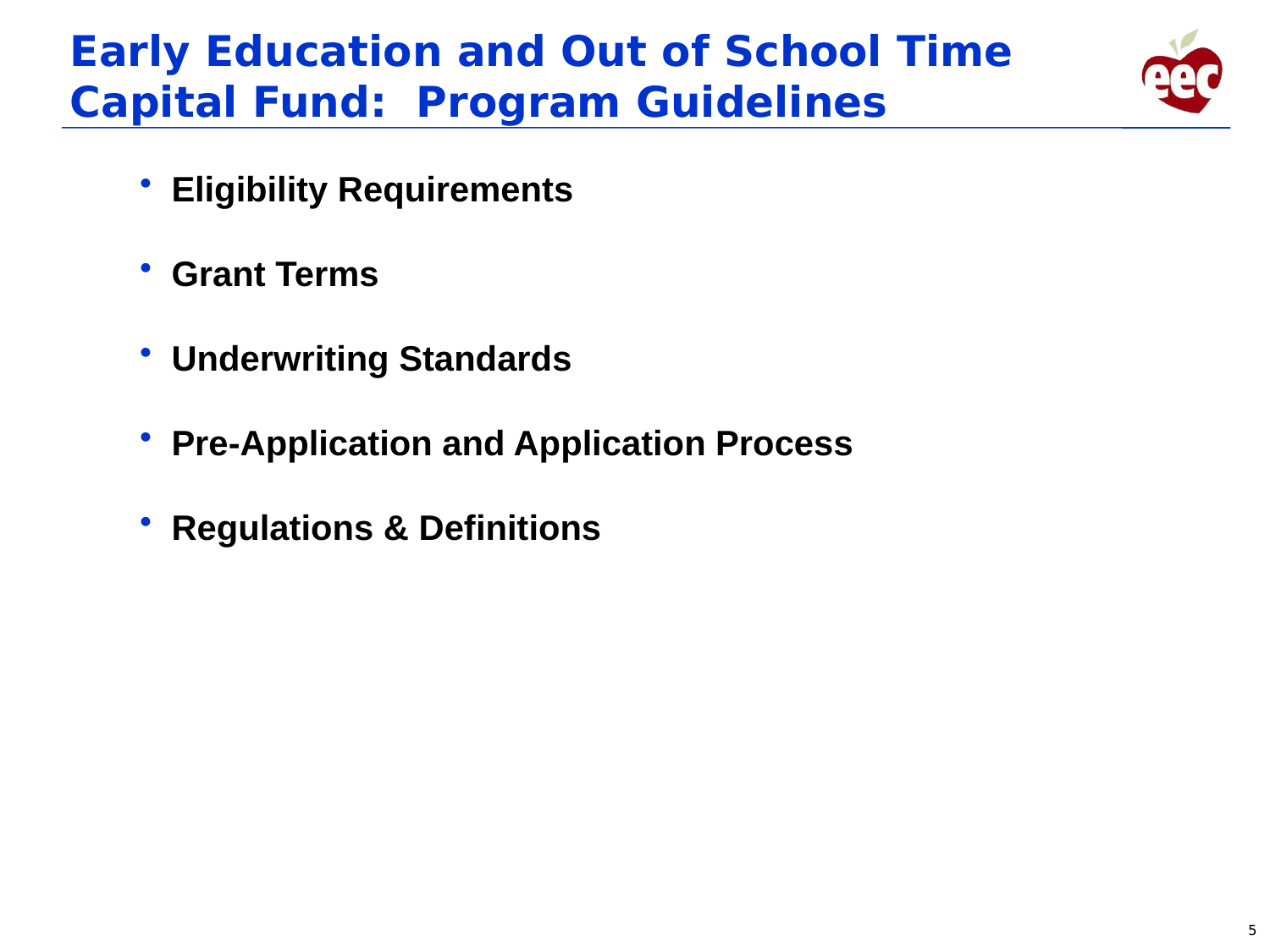

# Early Education and Out of School Time Capital Fund:  Program Guidelines
Eligibility Requirements
Grant Terms
Underwriting Standards
Pre-Application and Application Process
Regulations & Definitions
5